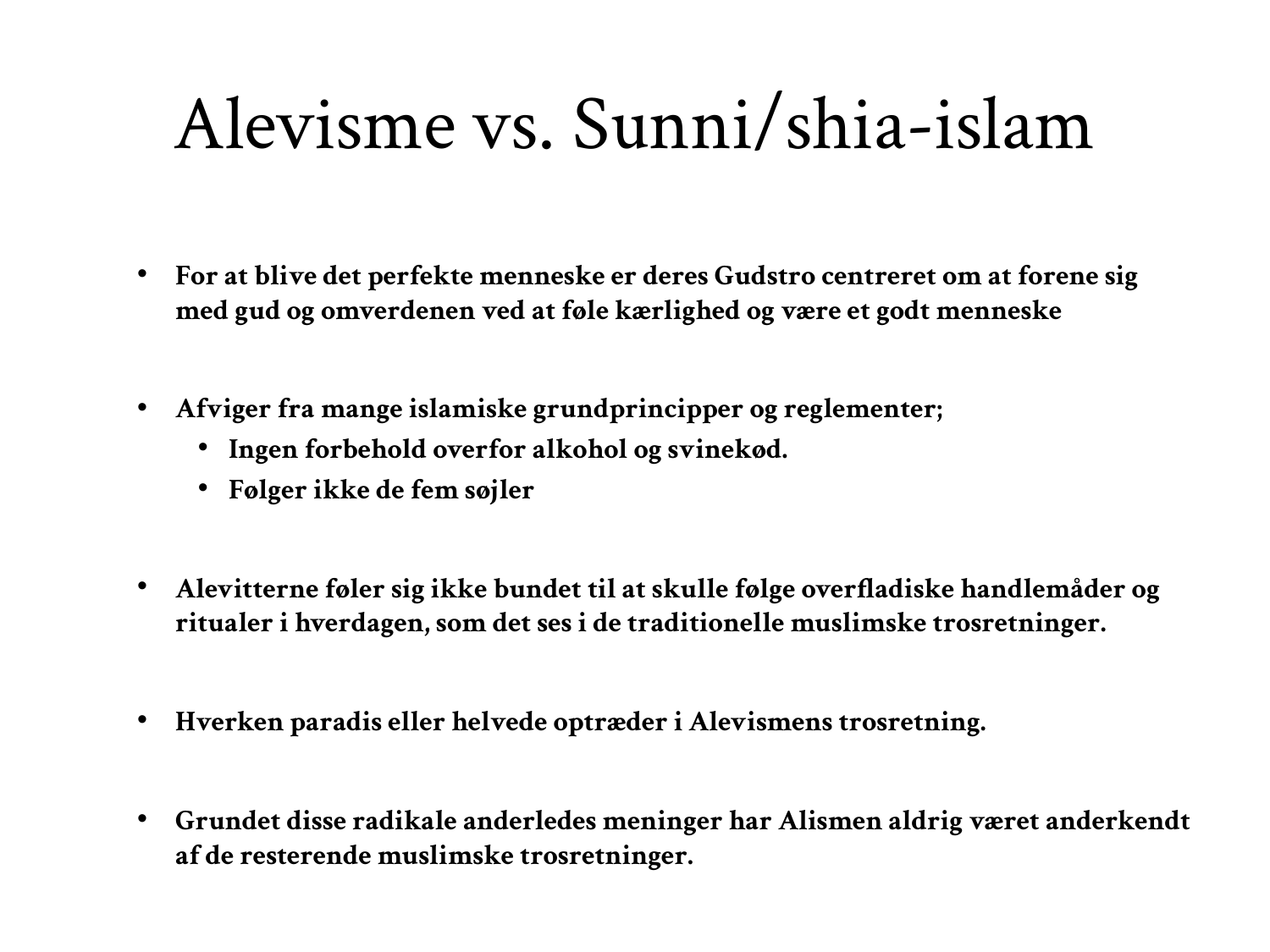

# Alevisme vs. Sunni/shia-islam
For at blive det perfekte menneske er deres Gudstro centreret om at forene sig med gud og omverdenen ved at føle kærlighed og være et godt menneske

Afviger fra mange islamiske grundprincipper og reglementer;
Ingen forbehold overfor alkohol og svinekød.
Følger ikke de fem søjler

Alevitterne føler sig ikke bundet til at skulle følge overfladiske handlemåder og ritualer i hverdagen, som det ses i de traditionelle muslimske trosretninger.

Hverken paradis eller helvede optræder i Alevismens trosretning.

Grundet disse radikale anderledes meninger har Alismen aldrig været anderkendt af de resterende muslimske trosretninger.